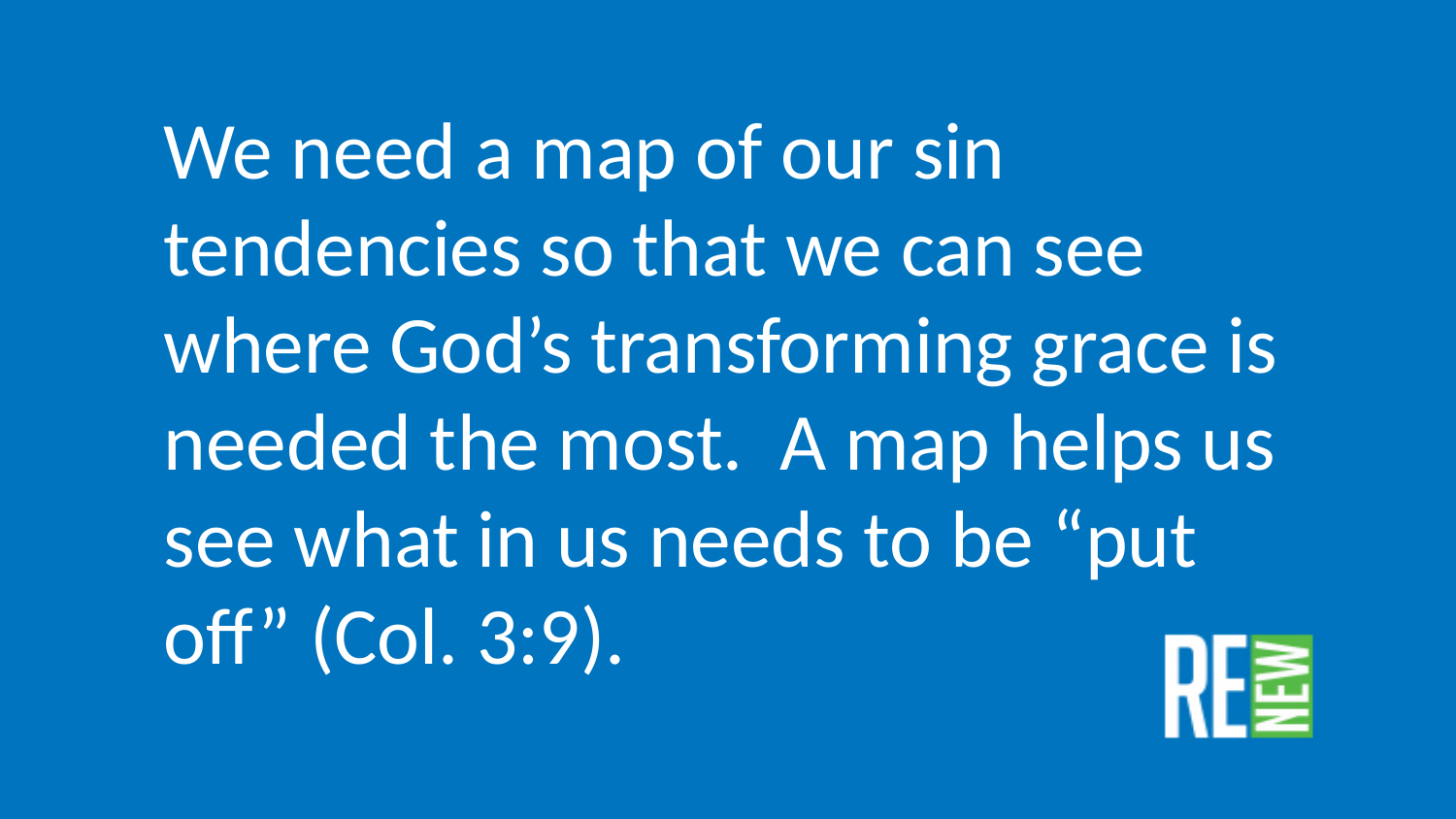

We need a map of our sin tendencies so that we can see where God’s transforming grace is needed the most.  A map helps us see what in us needs to be “put off” (Col. 3:9).